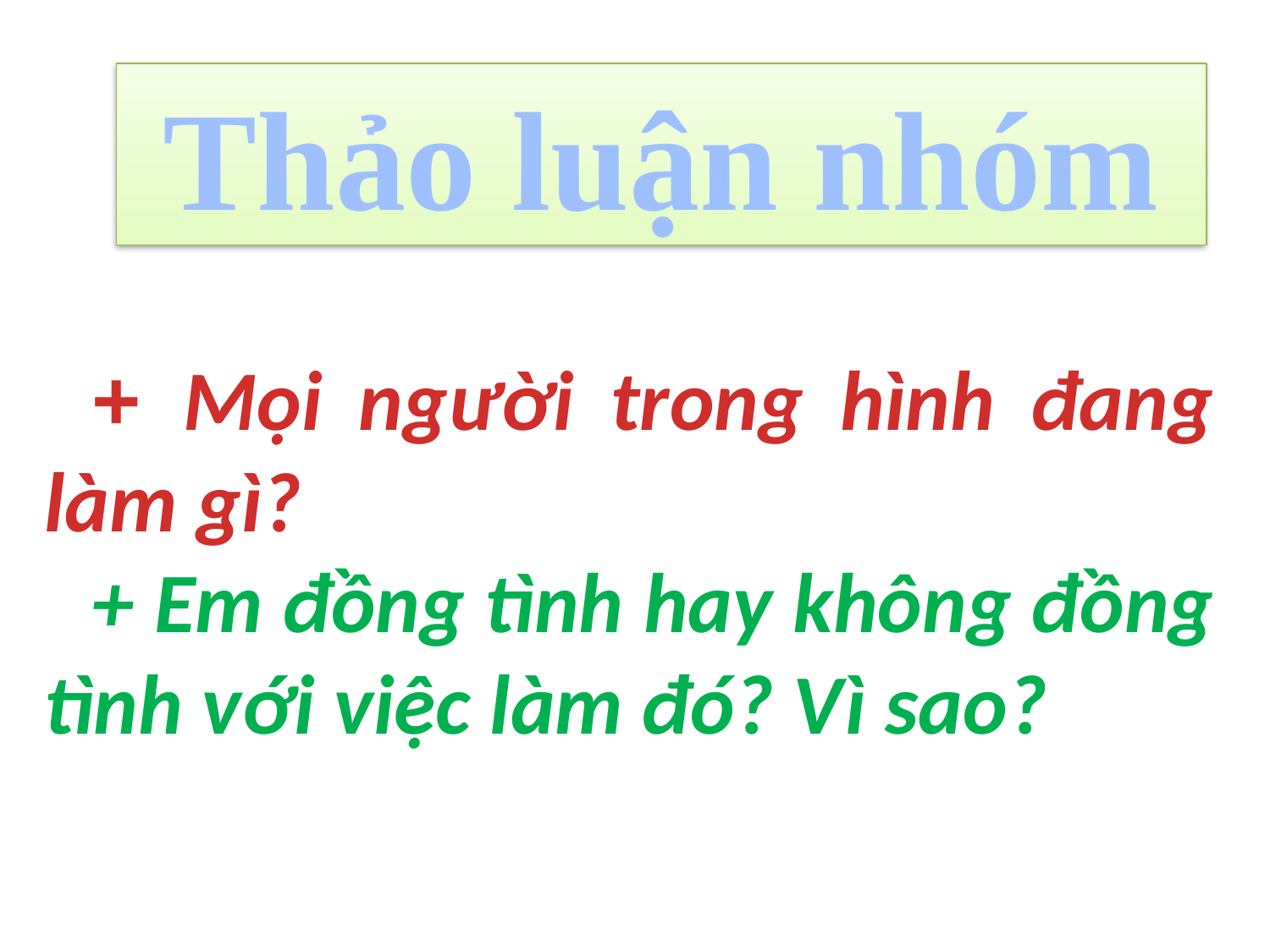

Thảo luận nhóm
+ Mọi người trong hình đang làm gì?
+ Em đồng tình hay không đồng tình với việc làm đó? Vì sao?